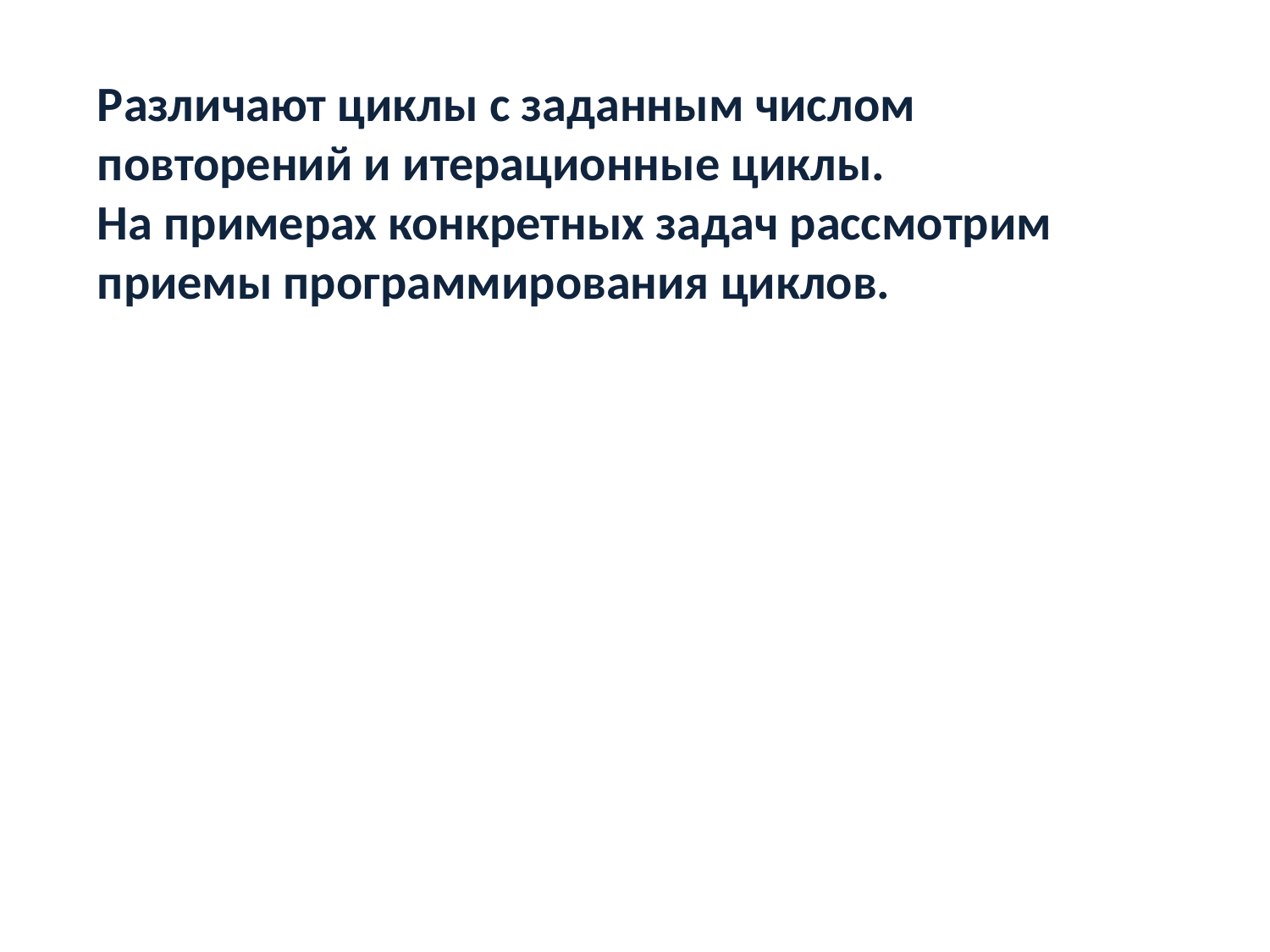

Различают циклы с заданным числом повторений и итерационные циклы.
На примерах конкретных задач рассмотрим приемы программирования циклов.